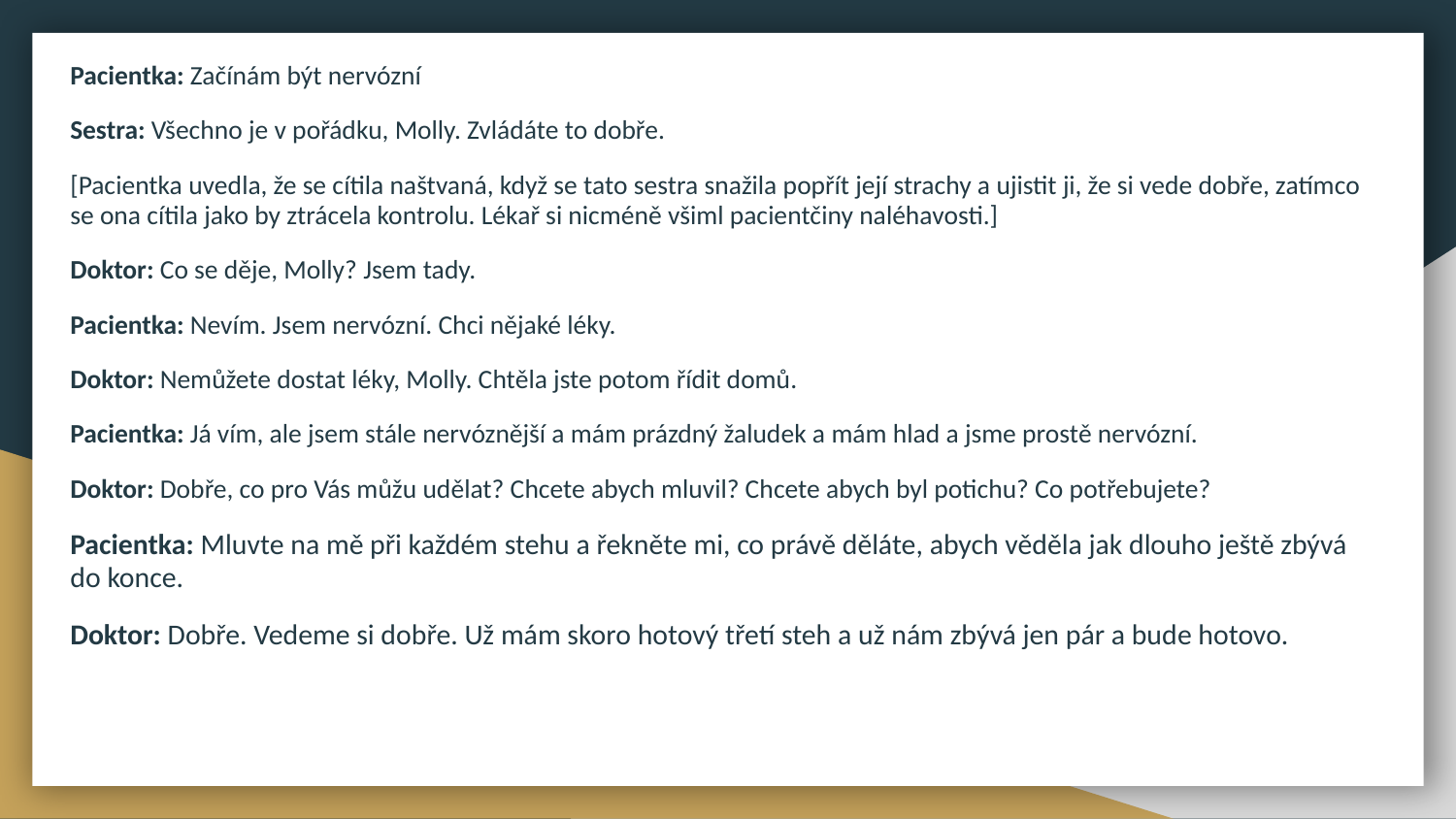

Pacientka: Začínám být nervózní
Sestra: Všechno je v pořádku, Molly. Zvládáte to dobře.
[Pacientka uvedla, že se cítila naštvaná, když se tato sestra snažila popřít její strachy a ujistit ji, že si vede dobře, zatímco se ona cítila jako by ztrácela kontrolu. Lékař si nicméně všiml pacientčiny naléhavosti.]
Doktor: Co se děje, Molly? Jsem tady.
Pacientka: Nevím. Jsem nervózní. Chci nějaké léky.
Doktor: Nemůžete dostat léky, Molly. Chtěla jste potom řídit domů.
Pacientka: Já vím, ale jsem stále nervóznější a mám prázdný žaludek a mám hlad a jsme prostě nervózní.
Doktor: Dobře, co pro Vás můžu udělat? Chcete abych mluvil? Chcete abych byl potichu? Co potřebujete?
Pacientka: Mluvte na mě při každém stehu a řekněte mi, co právě děláte, abych věděla jak dlouho ještě zbývá do konce.
Doktor: Dobře. Vedeme si dobře. Už mám skoro hotový třetí steh a už nám zbývá jen pár a bude hotovo.